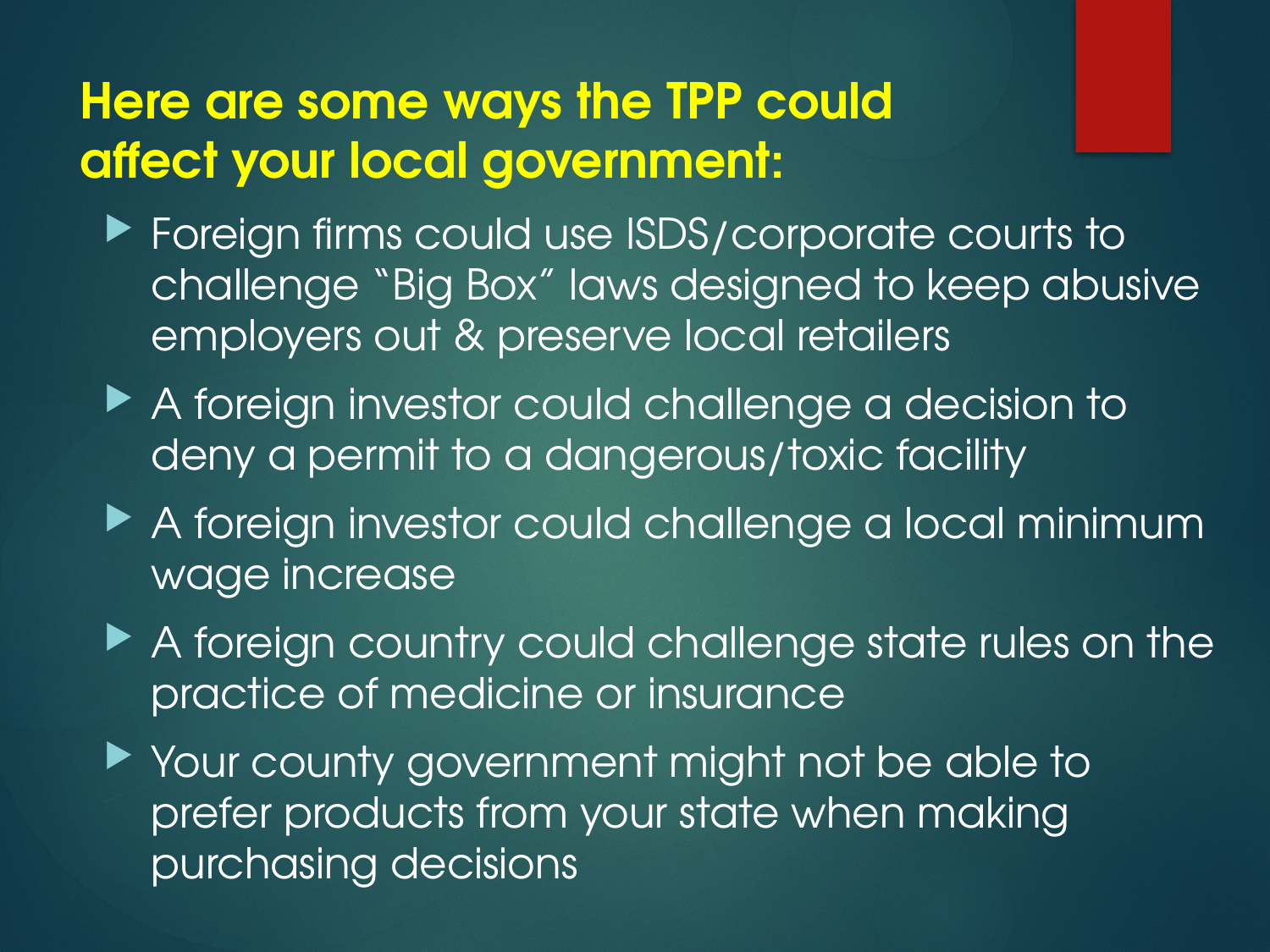

# Here are some ways the TPP could affect your local government:
Foreign firms could use ISDS/corporate courts to challenge “Big Box” laws designed to keep abusive employers out & preserve local retailers
A foreign investor could challenge a decision to deny a permit to a dangerous/toxic facility
A foreign investor could challenge a local minimum wage increase
A foreign country could challenge state rules on the practice of medicine or insurance
Your county government might not be able to prefer products from your state when making purchasing decisions